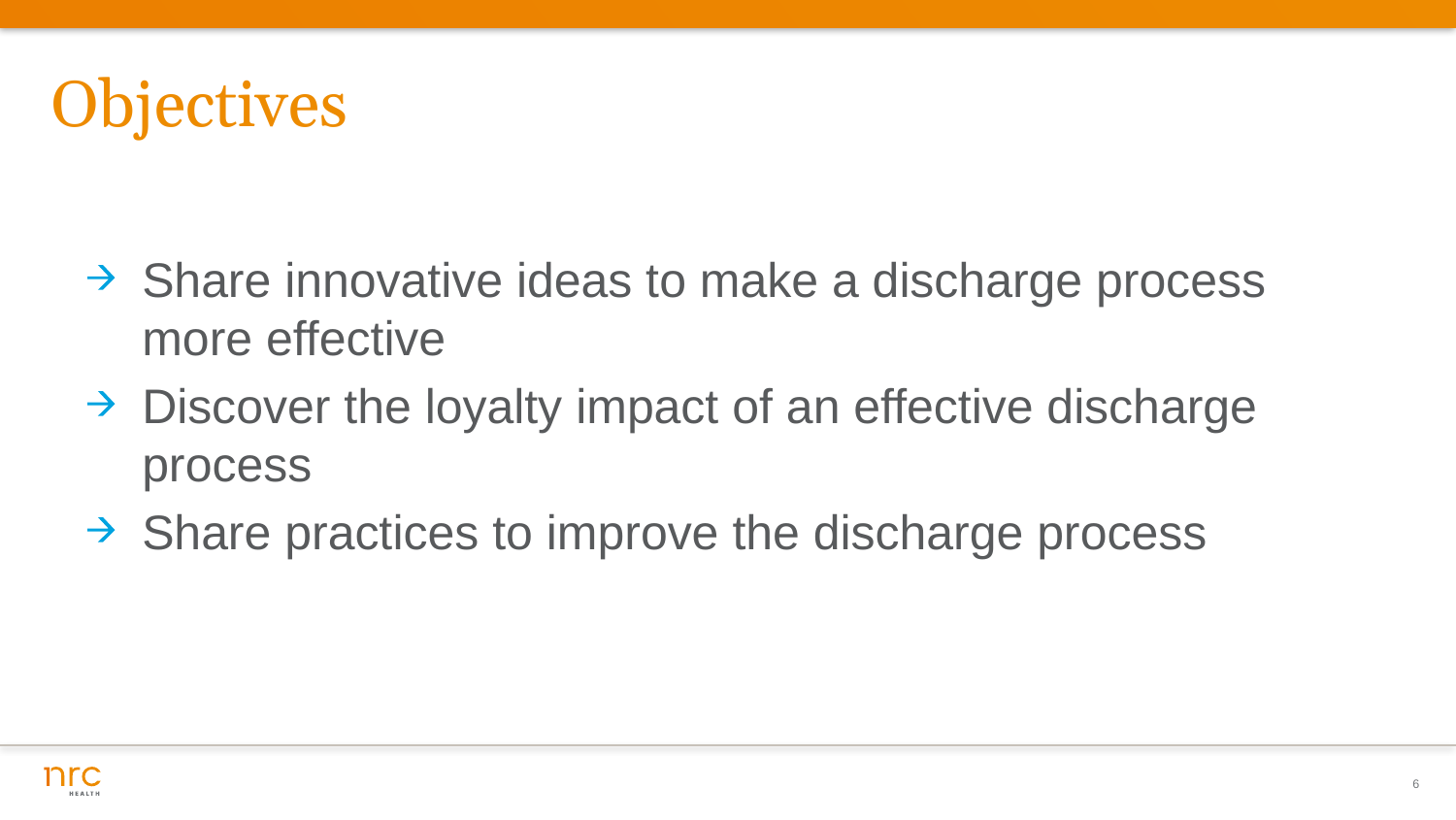

# Objectives
Share innovative ideas to make a discharge process more effective
Discover the loyalty impact of an effective discharge process
Share practices to improve the discharge process

6